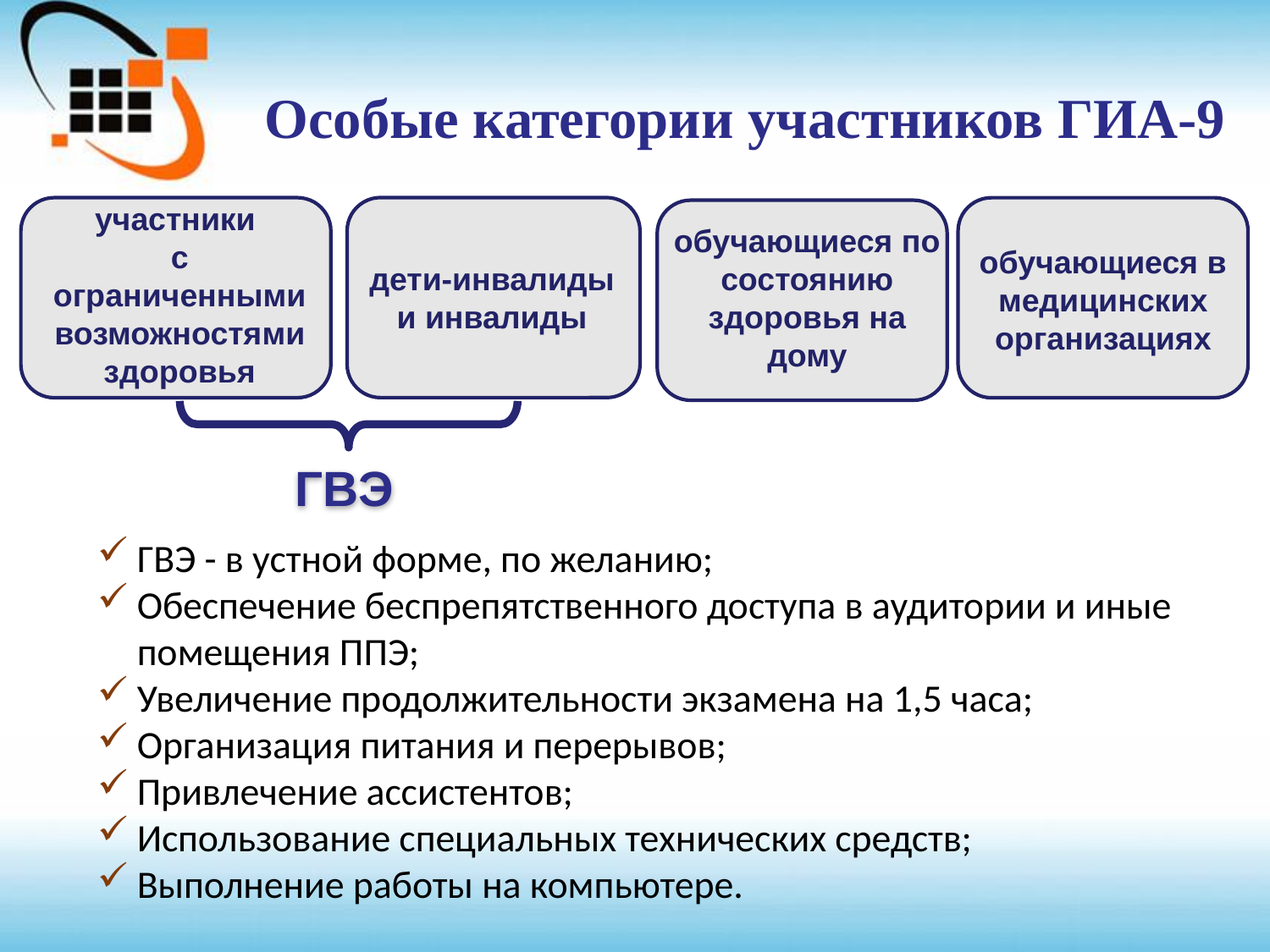

Особые категории участников ГИА-9
участники
с ограниченными возможностями здоровья

обучающиеся по состоянию здоровья на дому
обучающиеся в медицинских организациях
дети-инвалиды и инвалиды

ГВЭ
ГВЭ - в устной форме, по желанию;
Обеспечение беспрепятственного доступа в аудитории и иные помещения ППЭ;
Увеличение продолжительности экзамена на 1,5 часа;
Организация питания и перерывов;
Привлечение ассистентов;
Использование специальных технических средств;
Выполнение работы на компьютере.